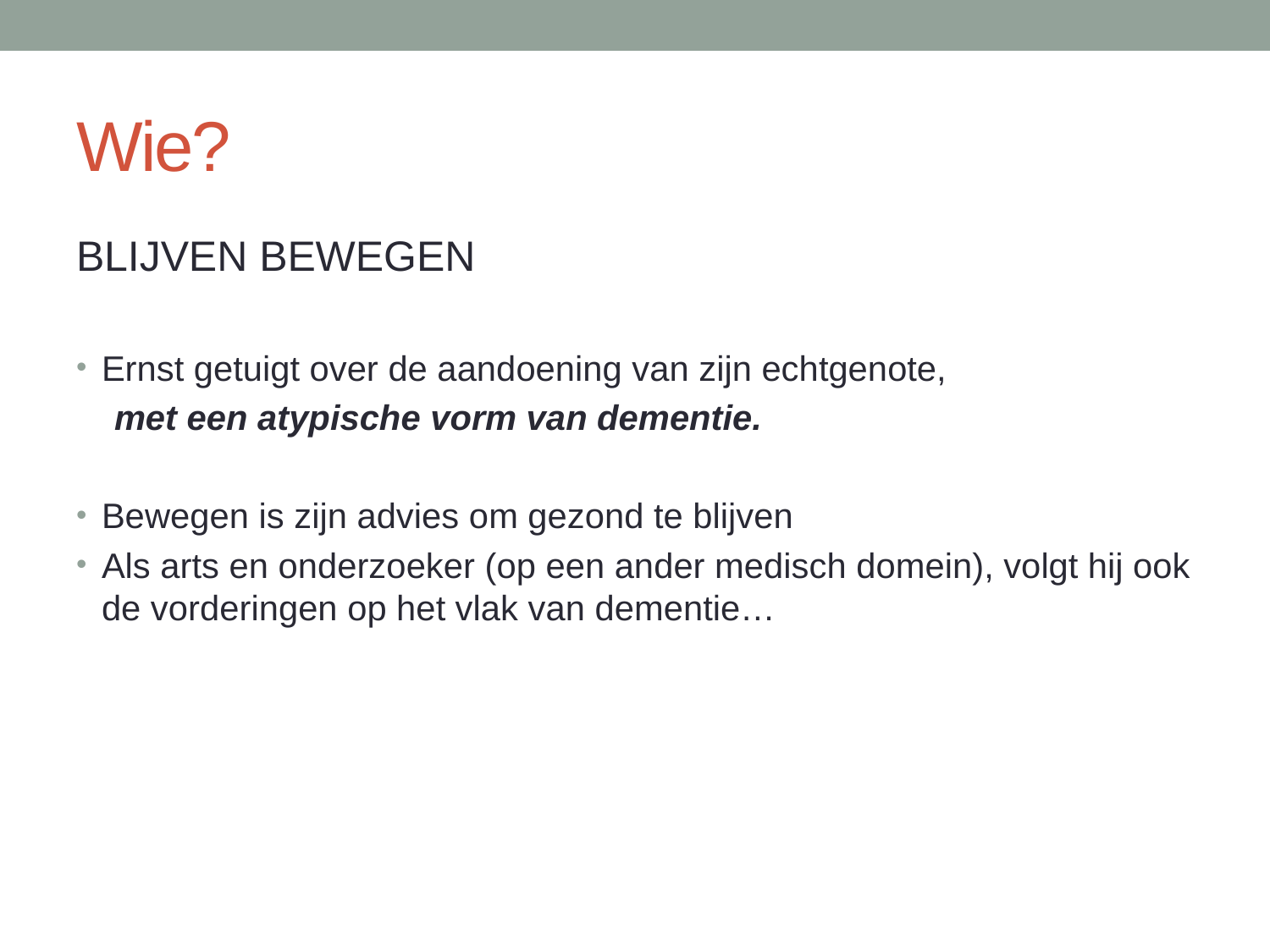

# Wie?
BLIJVEN BEWEGEN

Ernst getuigt over de aandoening van zijn echtgenote,
met een atypische vorm van dementie.

Bewegen is zijn advies om gezond te blijven
Als arts en onderzoeker (op een ander medisch domein), volgt hij ook de vorderingen op het vlak van dementie…